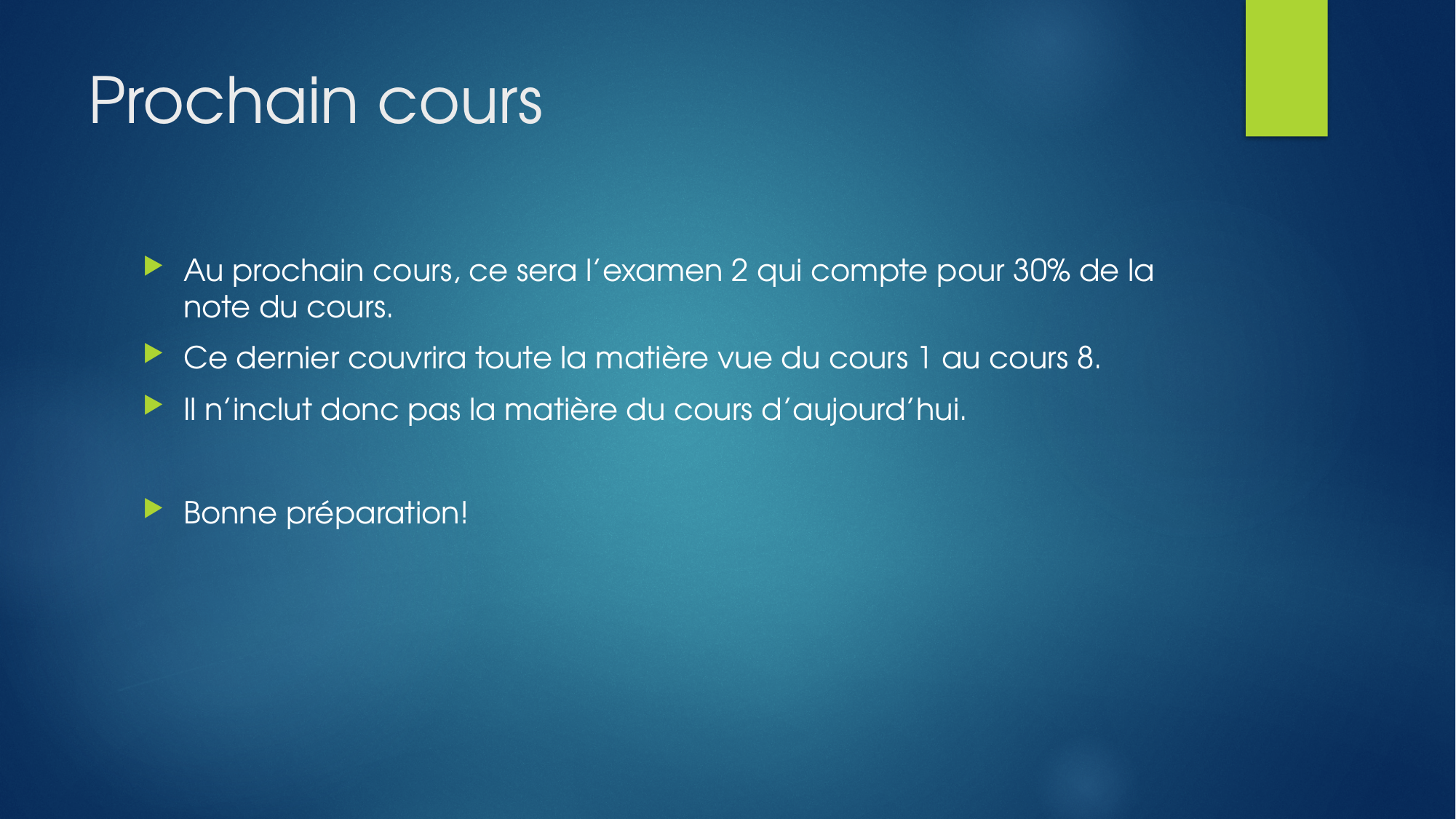

# Prochain cours
Au prochain cours, ce sera l’examen 2 qui compte pour 30% de la note du cours.
Ce dernier couvrira toute la matière vue du cours 1 au cours 8.
Il n’inclut donc pas la matière du cours d’aujourd’hui.

Bonne préparation!